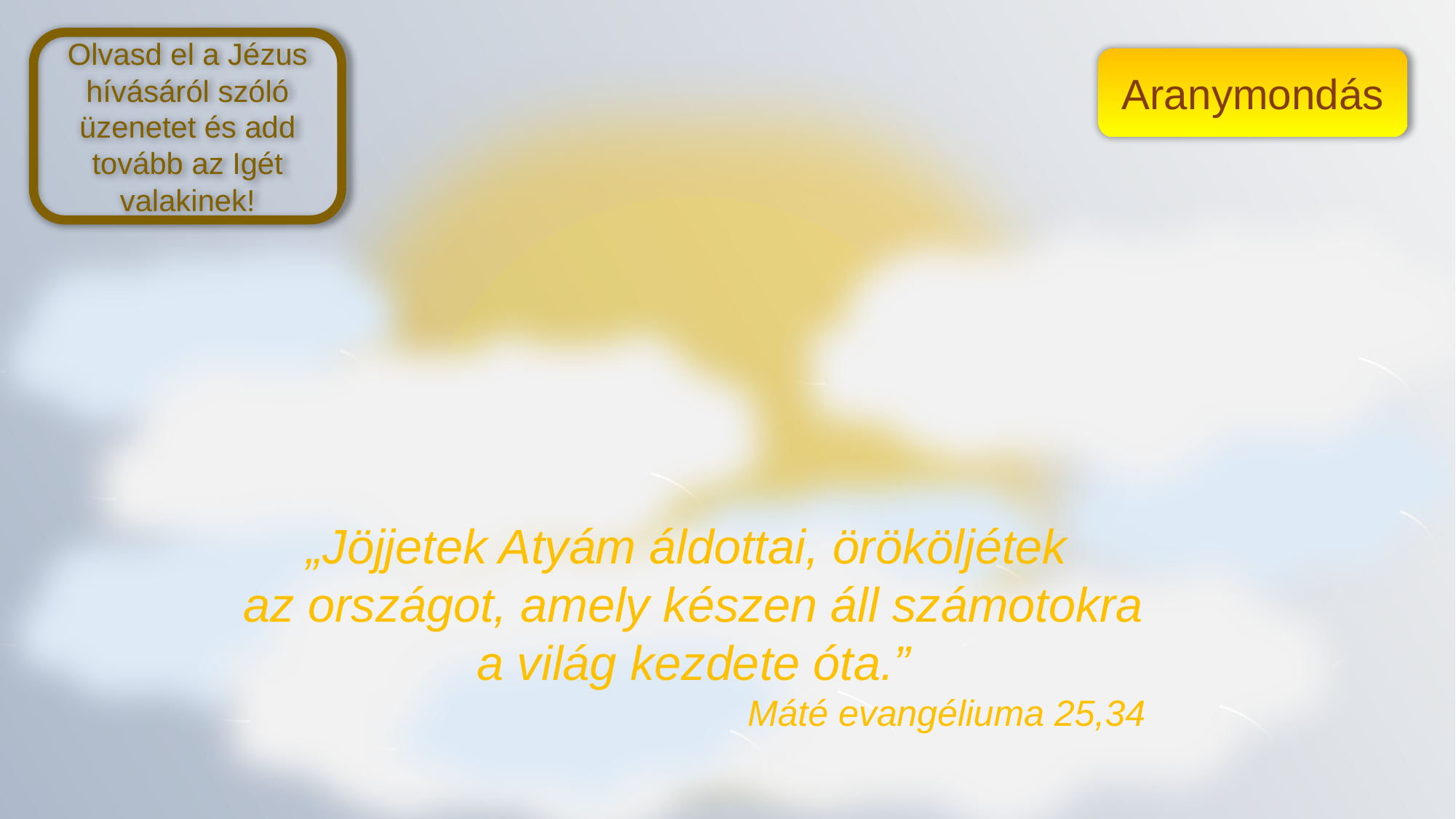

Olvasd el a Jézus hívásáról szóló üzenetet és add tovább az Igét valakinek!
Aranymondás

„Jöjjetek Atyám áldottai, örököljétek
az országot, amely készen áll számotokra
a világ kezdete óta.”
Máté evangéliuma 25,34